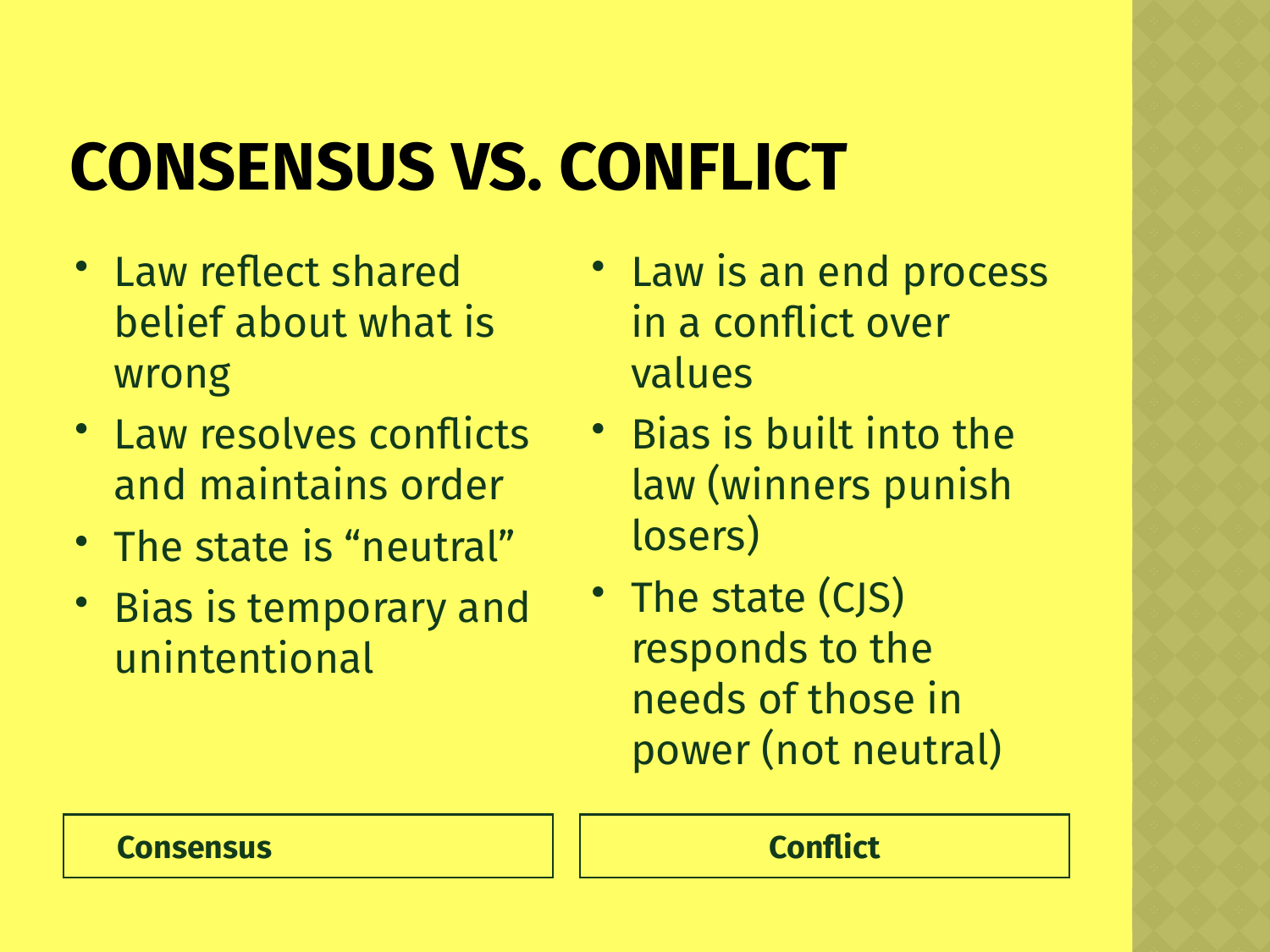

# Consensus vs. Conflict
Law reflect shared belief about what is wrong
Law resolves conflicts and maintains order
The state is “neutral”
Bias is temporary and unintentional
Law is an end process in a conflict over values
Bias is built into the law (winners punish losers)
The state (CJS) responds to the needs of those in power (not neutral)
Consensus
Conflict